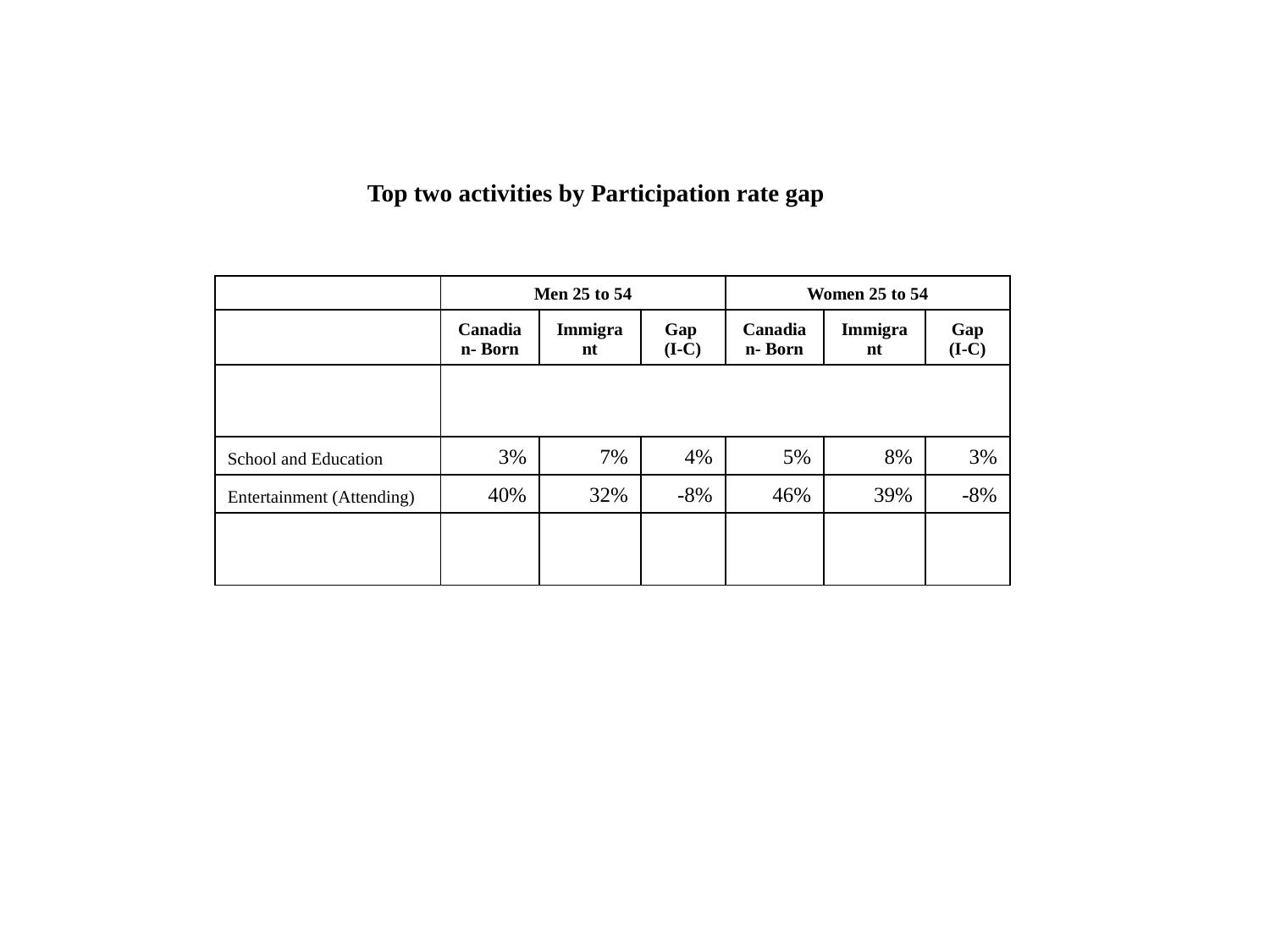

Top two activities by Participation rate gap

|  | Men 25 to 54 |  |  | Women 25 to 54 |  |  |
| --- | --- | --- | --- | --- | --- | --- |
|  | Canadian- Born | Immigrant | Gap (I-C) | Canadian- Born | Immigrant | Gap (I-C) |
|  |  |  |  |  |  |  |
| School and Education | 3% | 7% | 4% | 5% | 8% | 3% |
| Entertainment (Attending) | 40% | 32% | -8% | 46% | 39% | -8% |
|  |  |  |  |  |  |  |